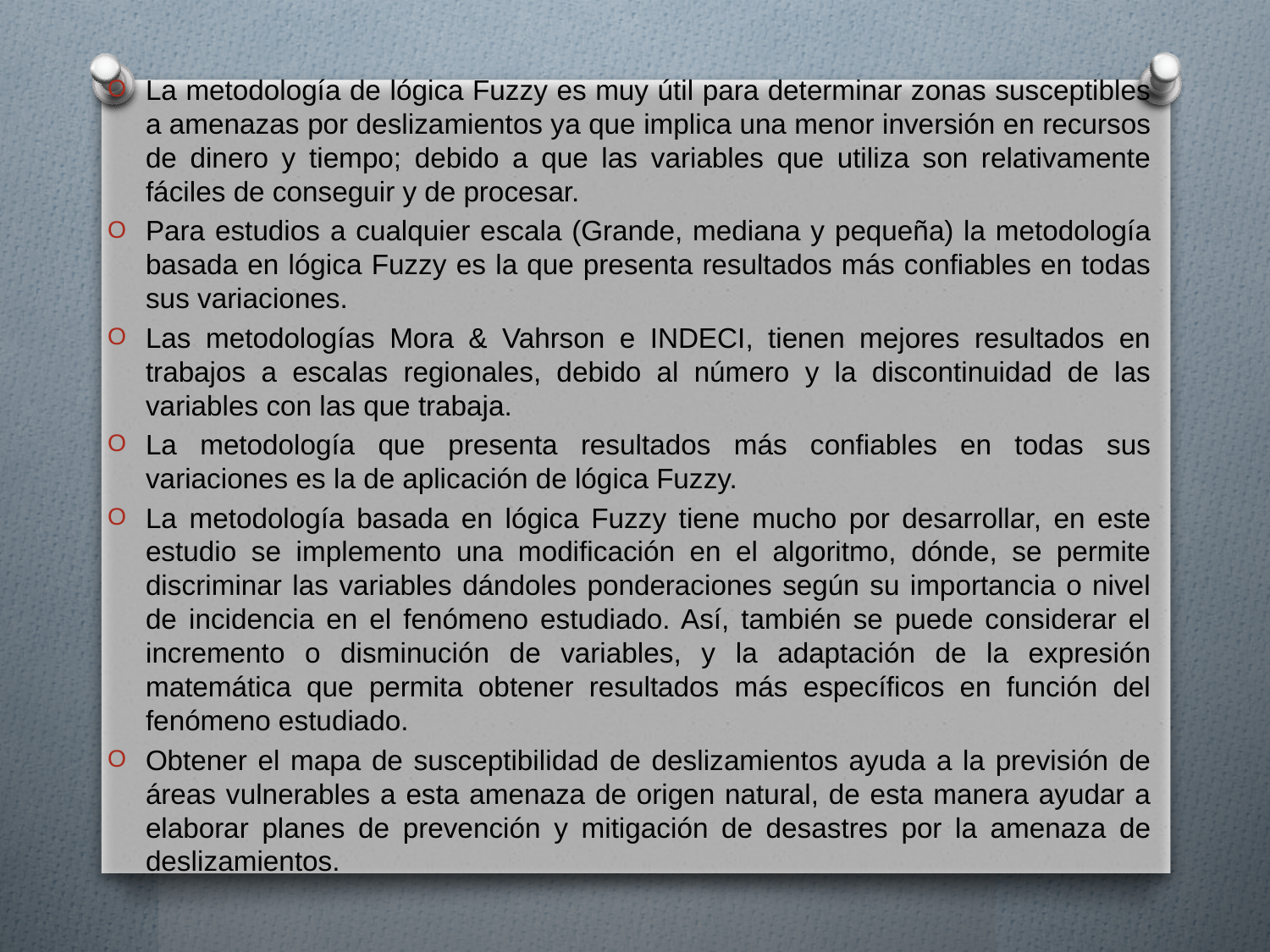

La metodología de lógica Fuzzy es muy útil para determinar zonas susceptibles a amenazas por deslizamientos ya que implica una menor inversión en recursos de dinero y tiempo; debido a que las variables que utiliza son relativamente fáciles de conseguir y de procesar.
Para estudios a cualquier escala (Grande, mediana y pequeña) la metodología basada en lógica Fuzzy es la que presenta resultados más confiables en todas sus variaciones.
Las metodologías Mora & Vahrson e INDECI, tienen mejores resultados en trabajos a escalas regionales, debido al número y la discontinuidad de las variables con las que trabaja.
La metodología que presenta resultados más confiables en todas sus variaciones es la de aplicación de lógica Fuzzy.
La metodología basada en lógica Fuzzy tiene mucho por desarrollar, en este estudio se implemento una modificación en el algoritmo, dónde, se permite discriminar las variables dándoles ponderaciones según su importancia o nivel de incidencia en el fenómeno estudiado. Así, también se puede considerar el incremento o disminución de variables, y la adaptación de la expresión matemática que permita obtener resultados más específicos en función del fenómeno estudiado.
Obtener el mapa de susceptibilidad de deslizamientos ayuda a la previsión de áreas vulnerables a esta amenaza de origen natural, de esta manera ayudar a elaborar planes de prevención y mitigación de desastres por la amenaza de deslizamientos.